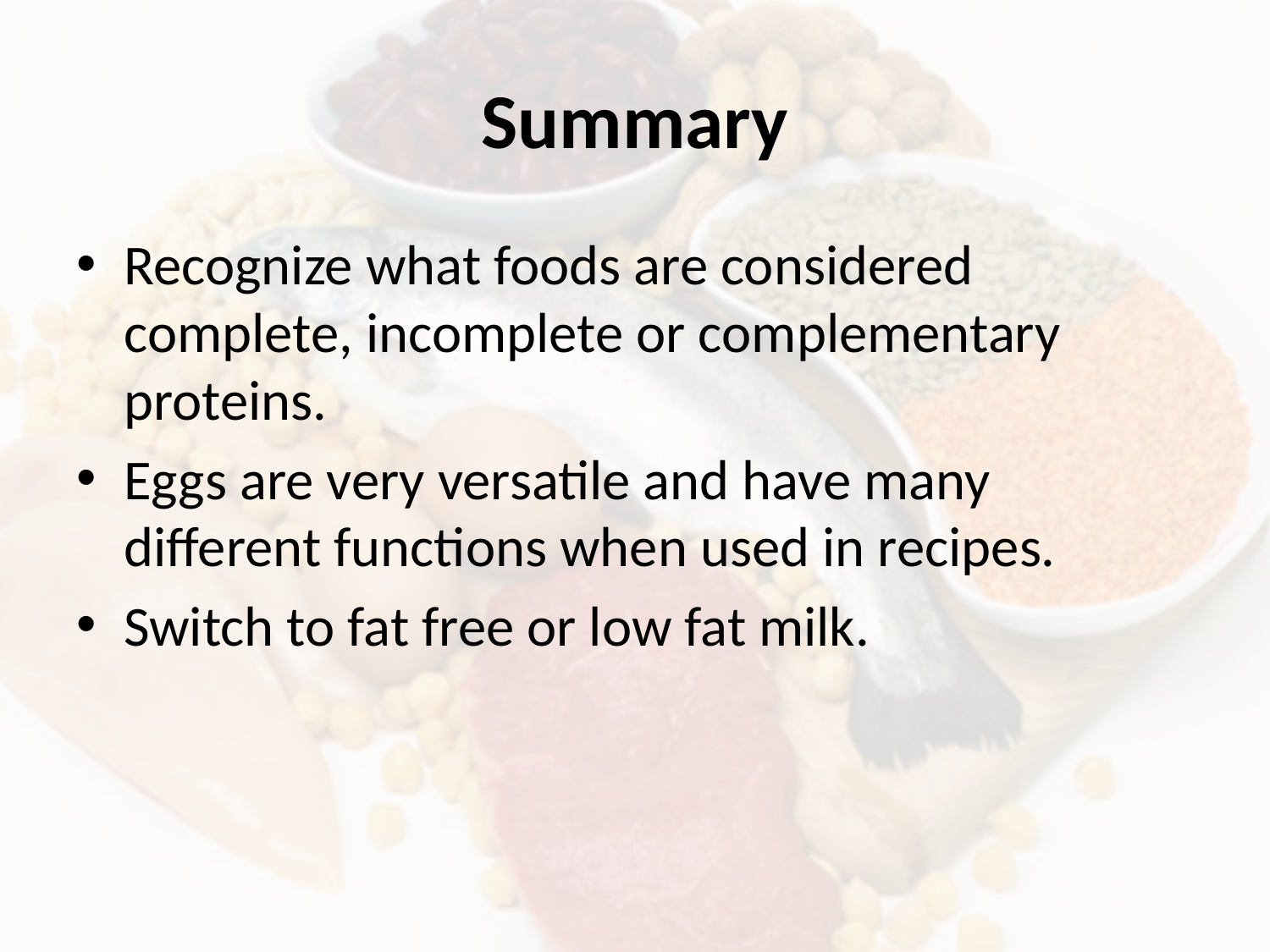

# Summary
Recognize what foods are considered complete, incomplete or complementary proteins.
Eggs are very versatile and have many different functions when used in recipes.
Switch to fat free or low fat milk.